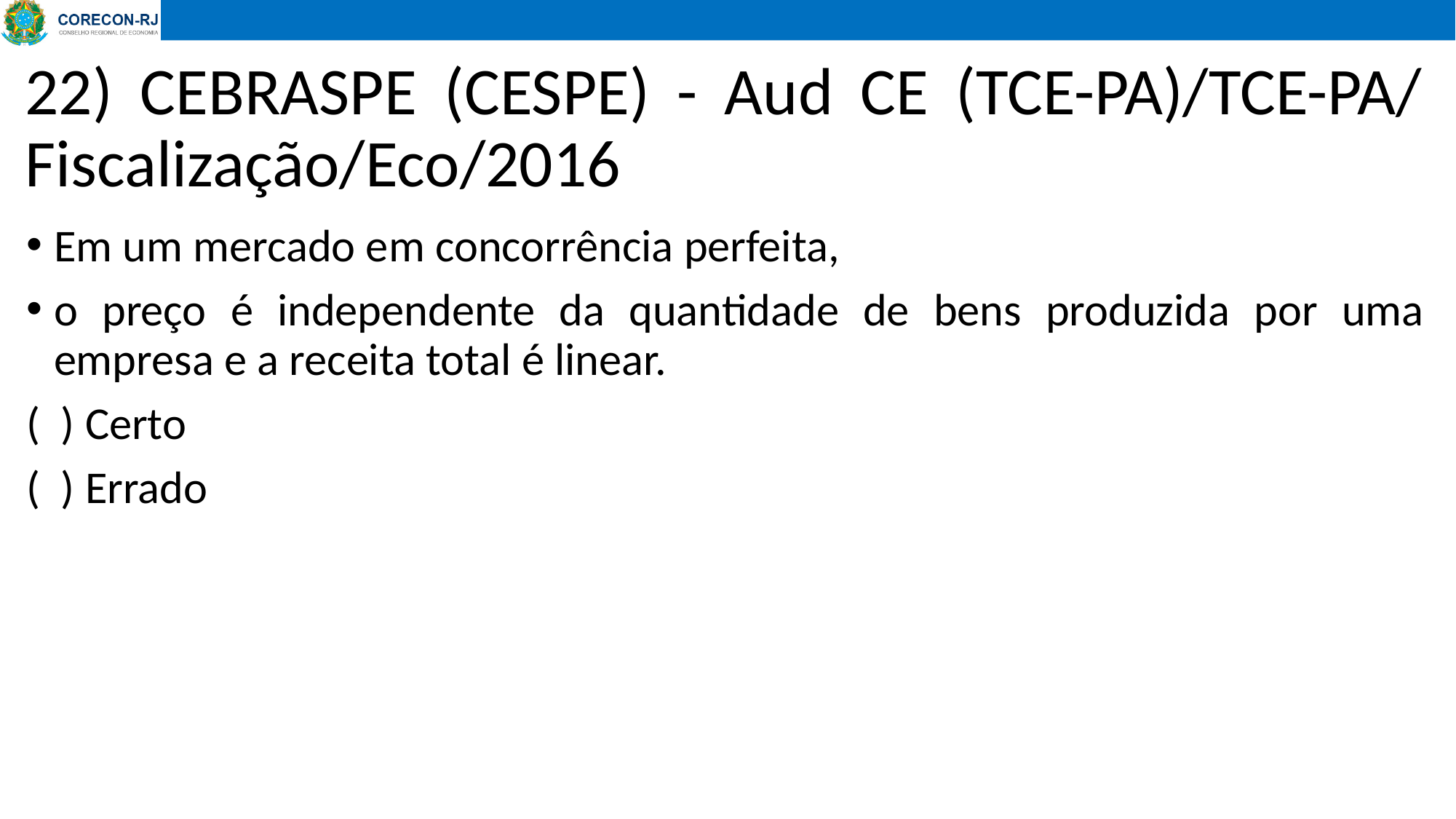

# 22) CEBRASPE (CESPE) - Aud CE (TCE-PA)/TCE-PA/ Fiscalização/Eco/2016
Em um mercado em concorrência perfeita,
o preço é independente da quantidade de bens produzida por uma empresa e a receita total é linear.
(  ) Certo
(  ) Errado